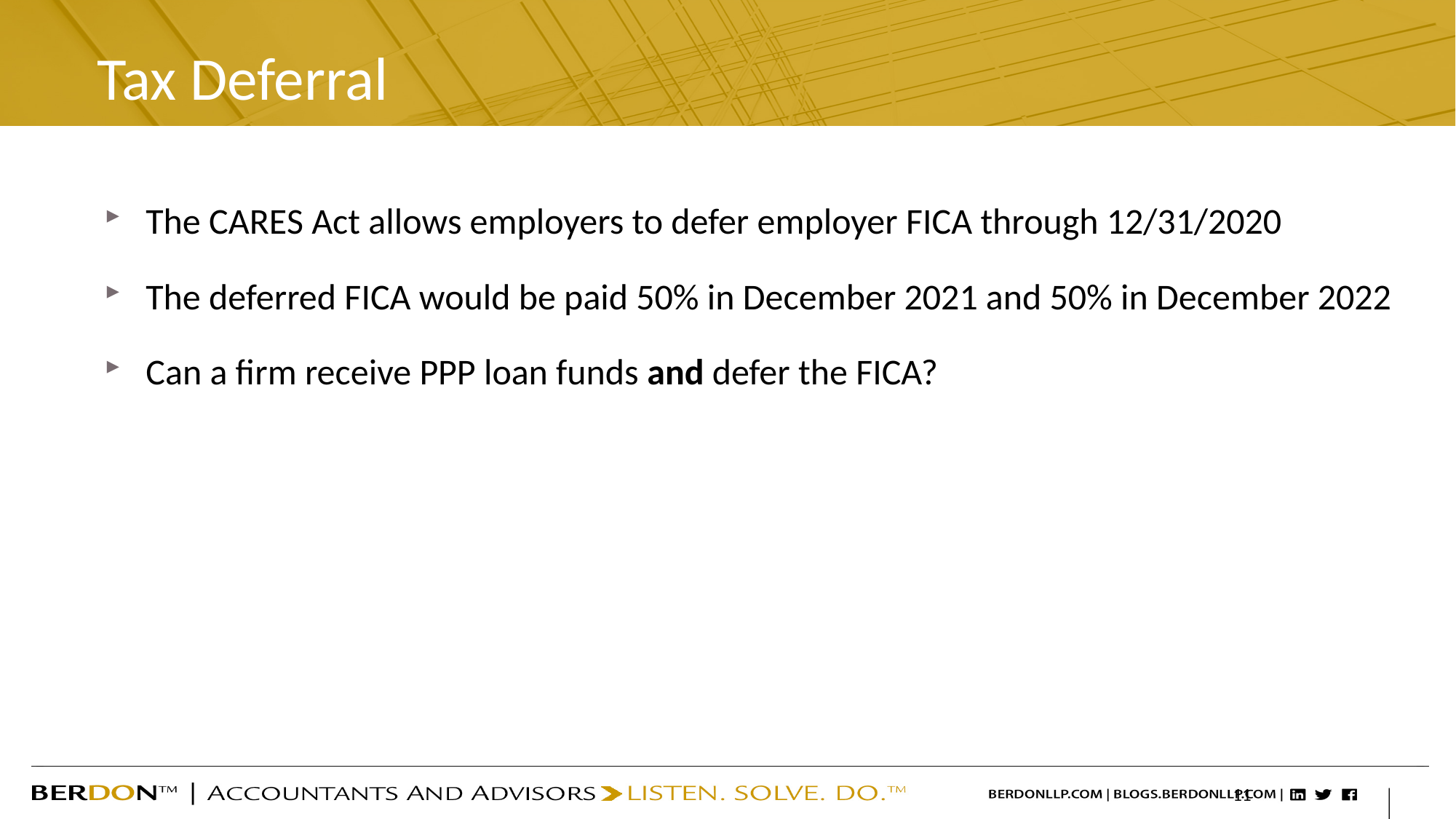

# Tax Deferral
The CARES Act allows employers to defer employer FICA through 12/31/2020
The deferred FICA would be paid 50% in December 2021 and 50% in December 2022
Can a firm receive PPP loan funds and defer the FICA?
11